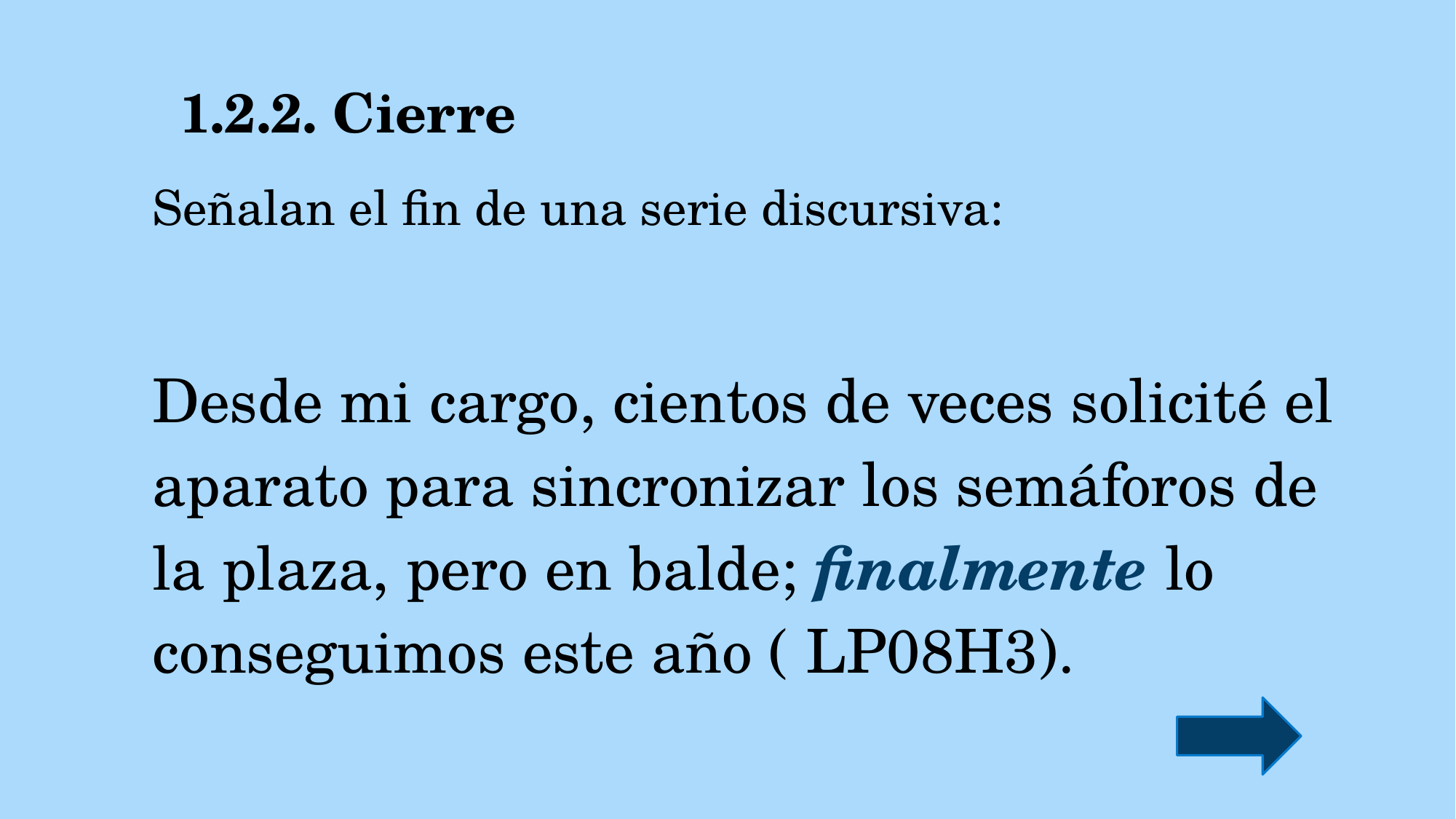

1.2.2. Cierre
Señalan el fin de una serie discursiva:

Desde mi cargo, cientos de veces solicité el aparato para sincronizar los semáforos de la plaza, pero en balde; finalmente lo conseguimos este año ( LP08H3).